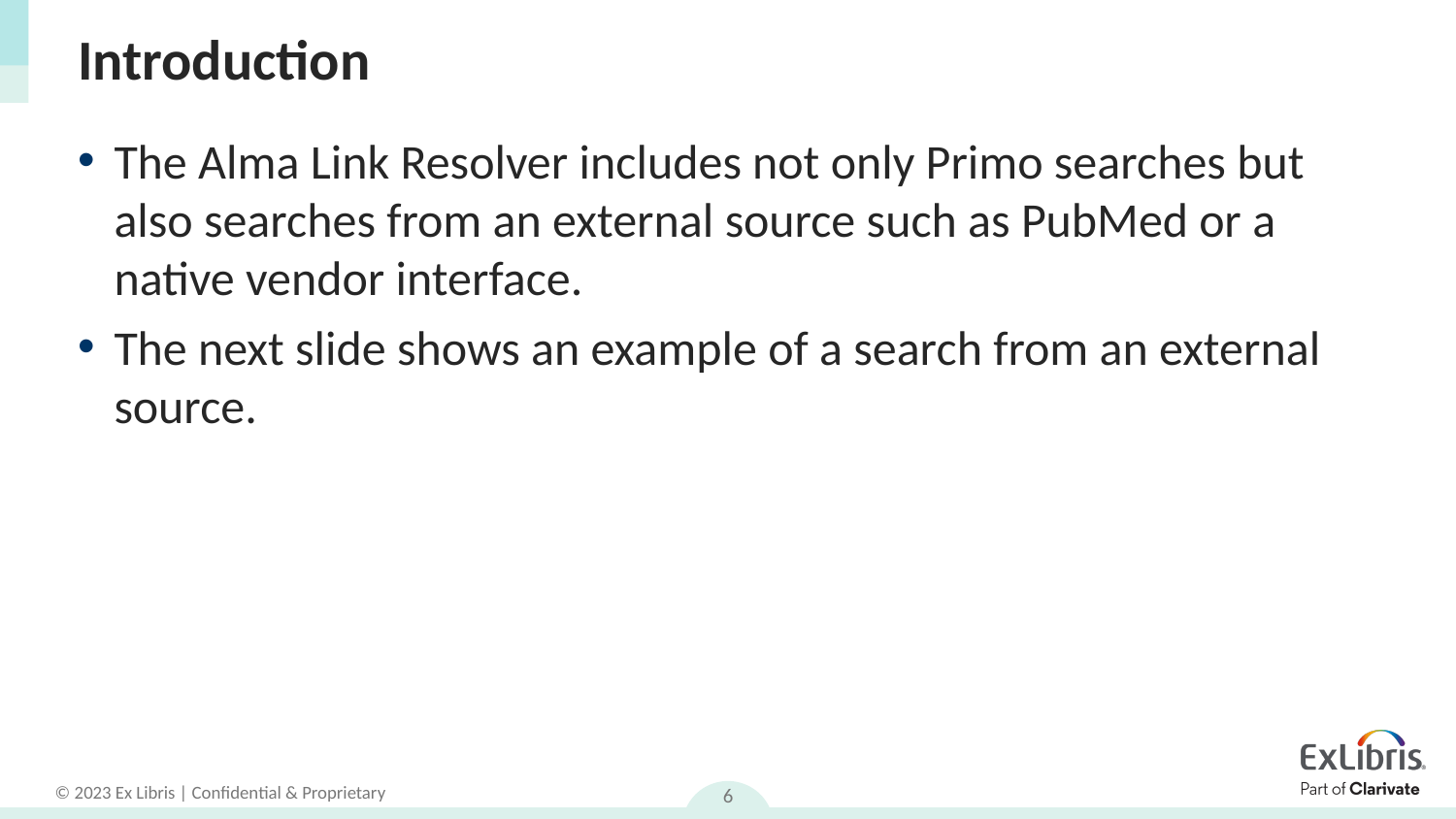

# Introduction
The Alma Link Resolver includes not only Primo searches but also searches from an external source such as PubMed or a native vendor interface.
The next slide shows an example of a search from an external source.
6